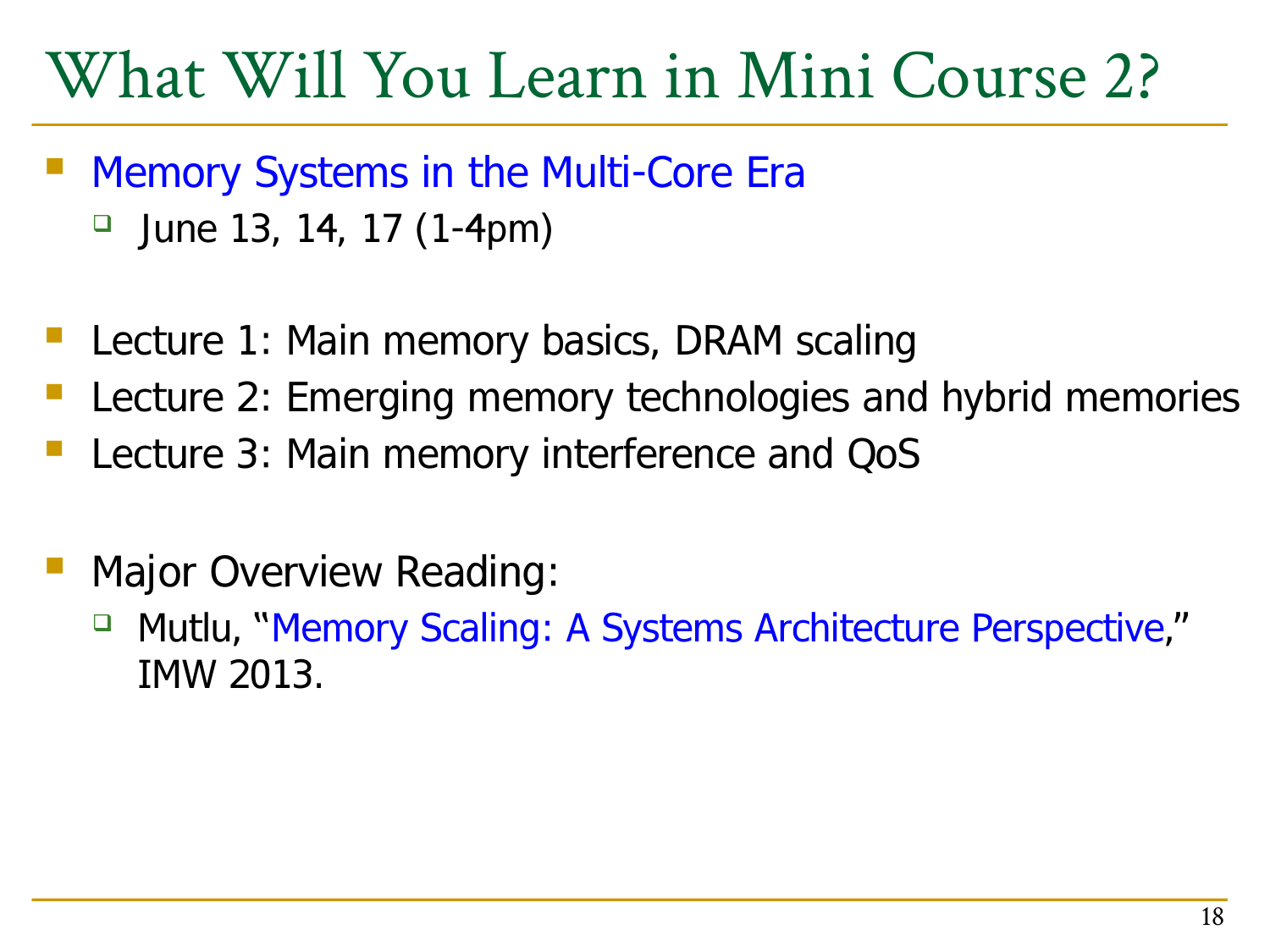

# What Will You Learn in Mini Course 2?
Memory Systems in the Multi-Core Era
June 13, 14, 17 (1-4pm)

Lecture 1: Main memory basics, DRAM scaling
Lecture 2: Emerging memory technologies and hybrid memories
Lecture 3: Main memory interference and QoS

Major Overview Reading:
Mutlu, “Memory Scaling: A Systems Architecture Perspective,” IMW 2013.

18